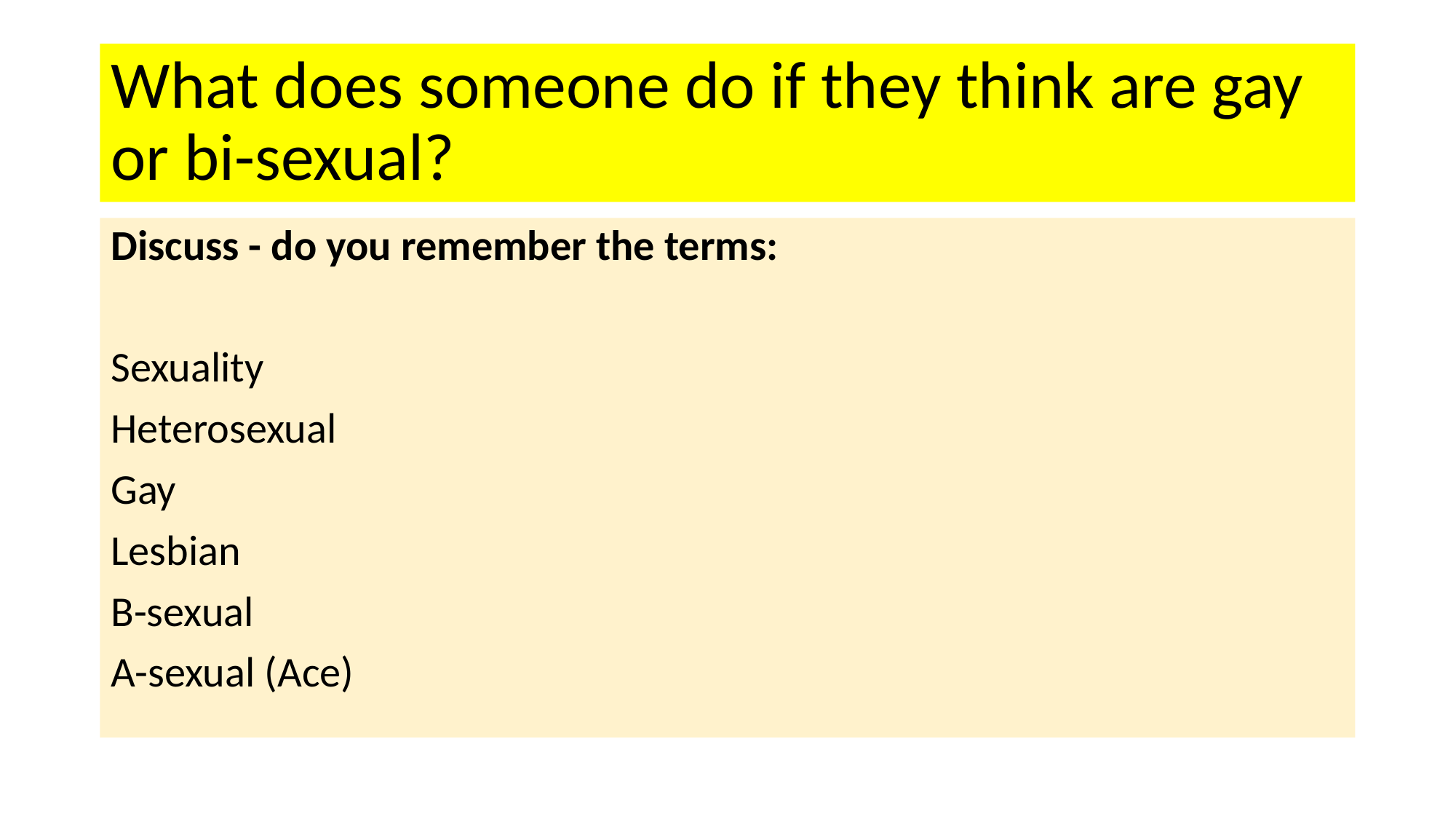

# What does someone do if they think are gay or bi-sexual?
Discuss - do you remember the terms:

Sexuality
Heterosexual
Gay
Lesbian
B-sexual
A-sexual (Ace)